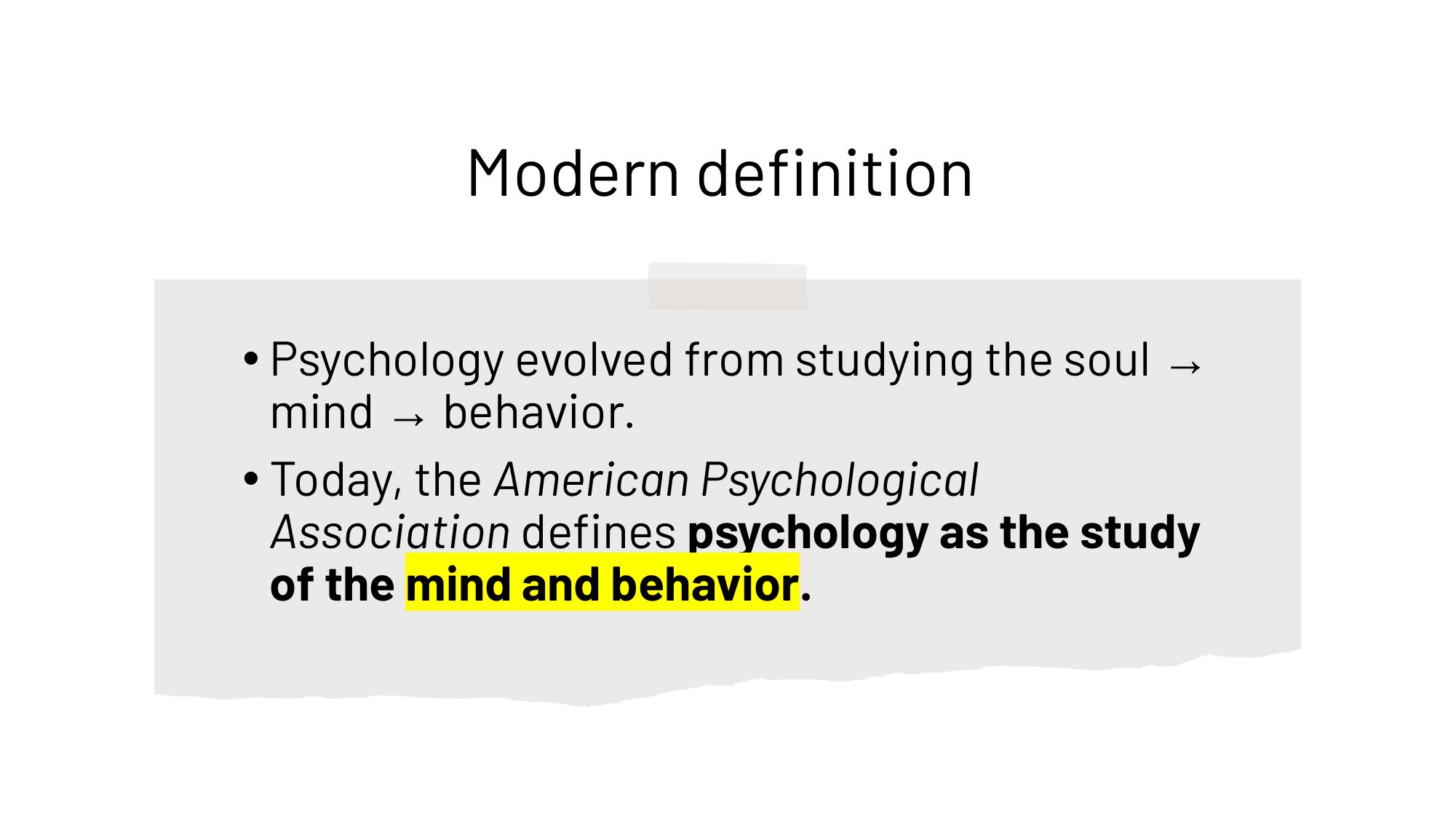

# Modern definition

Psychology evolved from studying the soul → mind → behavior.
Today, the American Psychological Association defines psychology as the study of the mind and behavior.